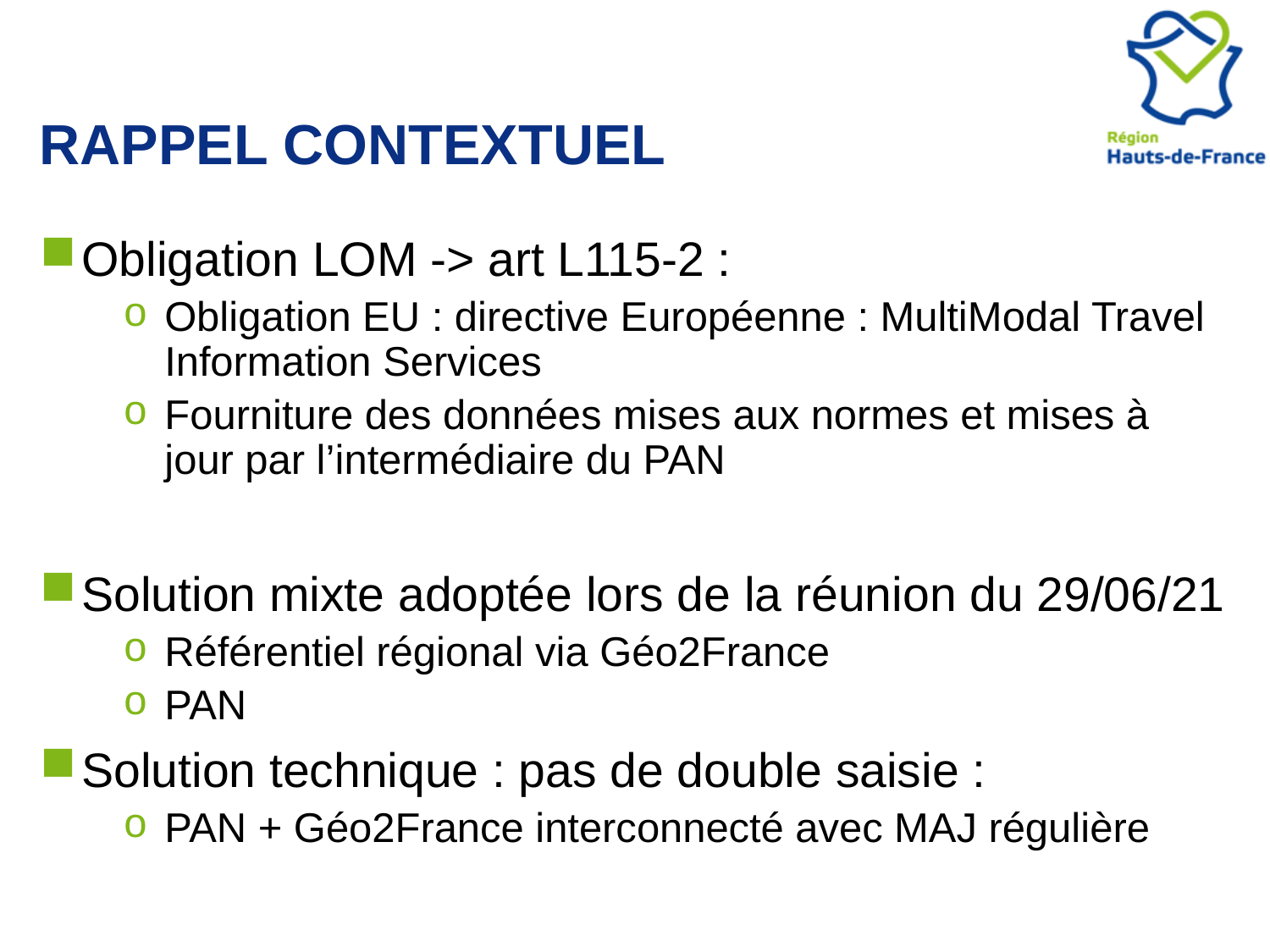

# Rappel contextuel
Obligation LOM -> art L115-2 :
Obligation EU : directive Européenne : MultiModal Travel Information Services
Fourniture des données mises aux normes et mises à jour par l’intermédiaire du PAN

Solution mixte adoptée lors de la réunion du 29/06/21
Référentiel régional via Géo2France
PAN
Solution technique : pas de double saisie :
PAN + Géo2France interconnecté avec MAJ régulière